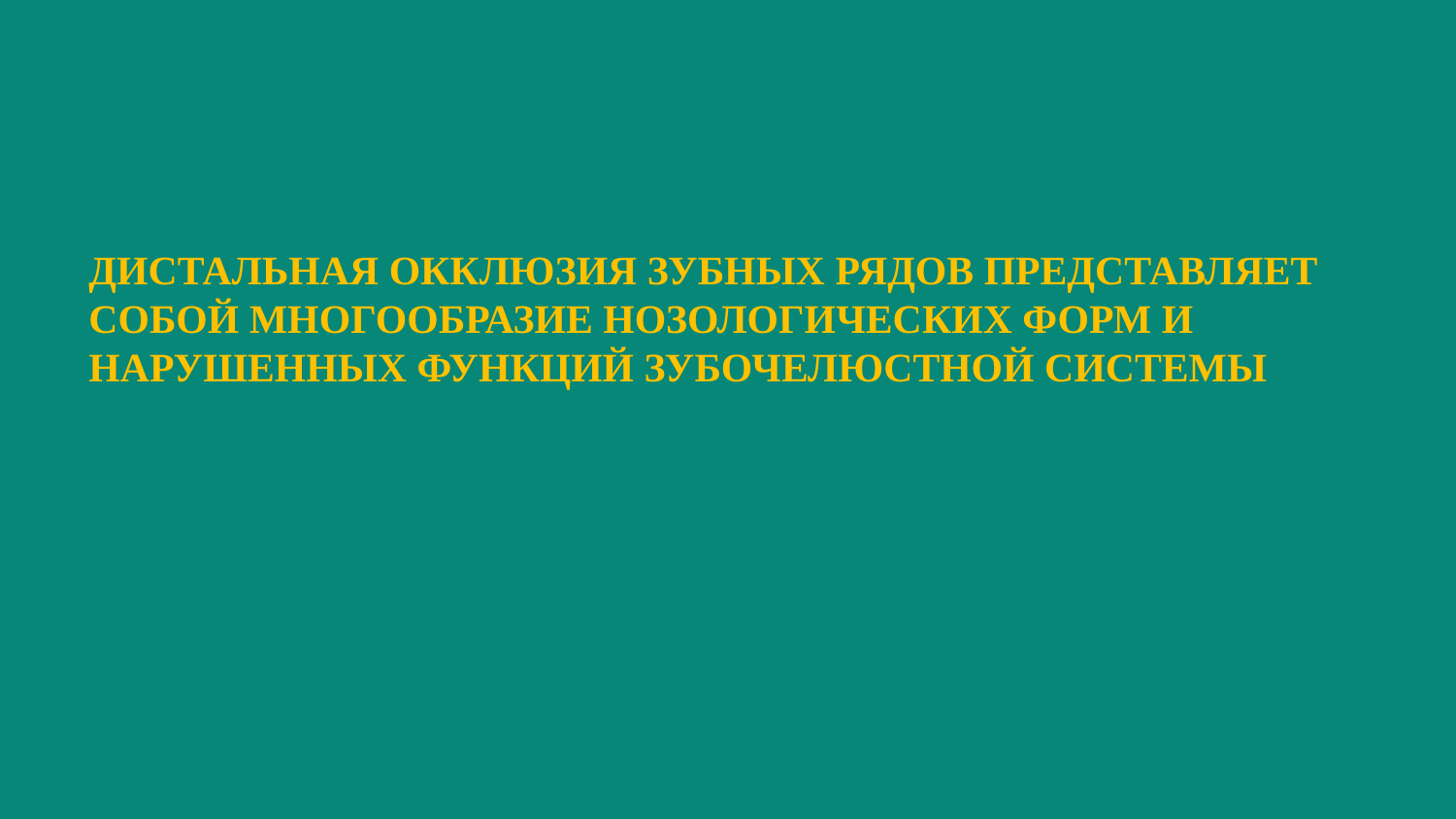

ДИСТАЛЬНАЯ ОККЛЮЗИЯ ЗУБНЫХ РЯДОВ ПРЕДСТАВЛЯЕТ СОБОЙ МНОГООБРАЗИЕ НОЗОЛОГИЧЕСКИХ ФОРМ И НАРУШЕННЫХ ФУНКЦИЙ ЗУБОЧЕЛЮСТНОЙ СИСТЕМЫ